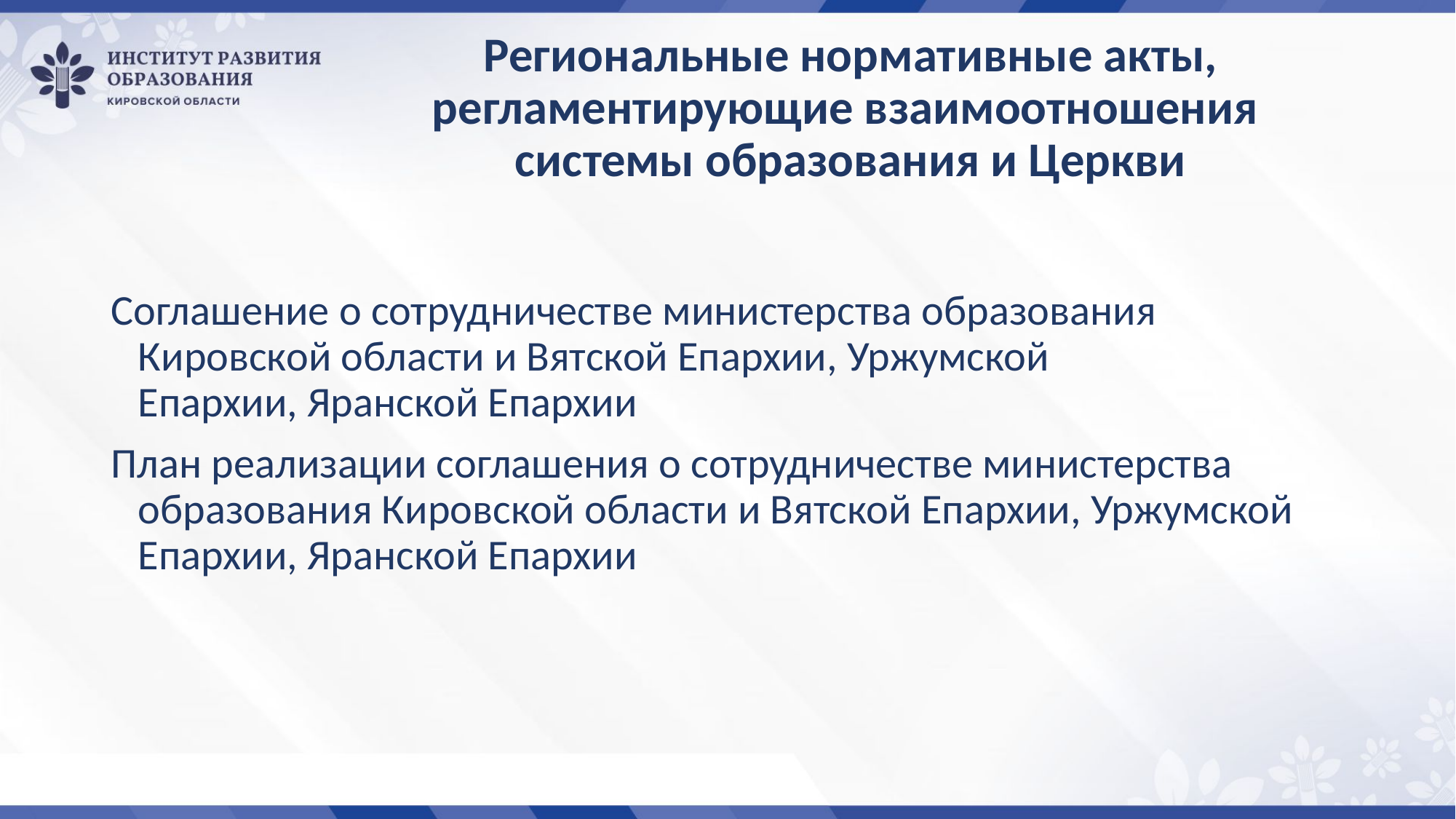

# Региональные нормативные акты, регламентирующие взаимоотношения системы образования и Церкви

Соглашение о сотрудничестве министерства образования Кировской области и Вятской Епархии, Уржумской
Епархии, Яранской Епархии
План реализации соглашения о сотрудничестве министерства образования Кировской области и Вятской Епархии, Уржумской
Епархии, Яранской Епархии